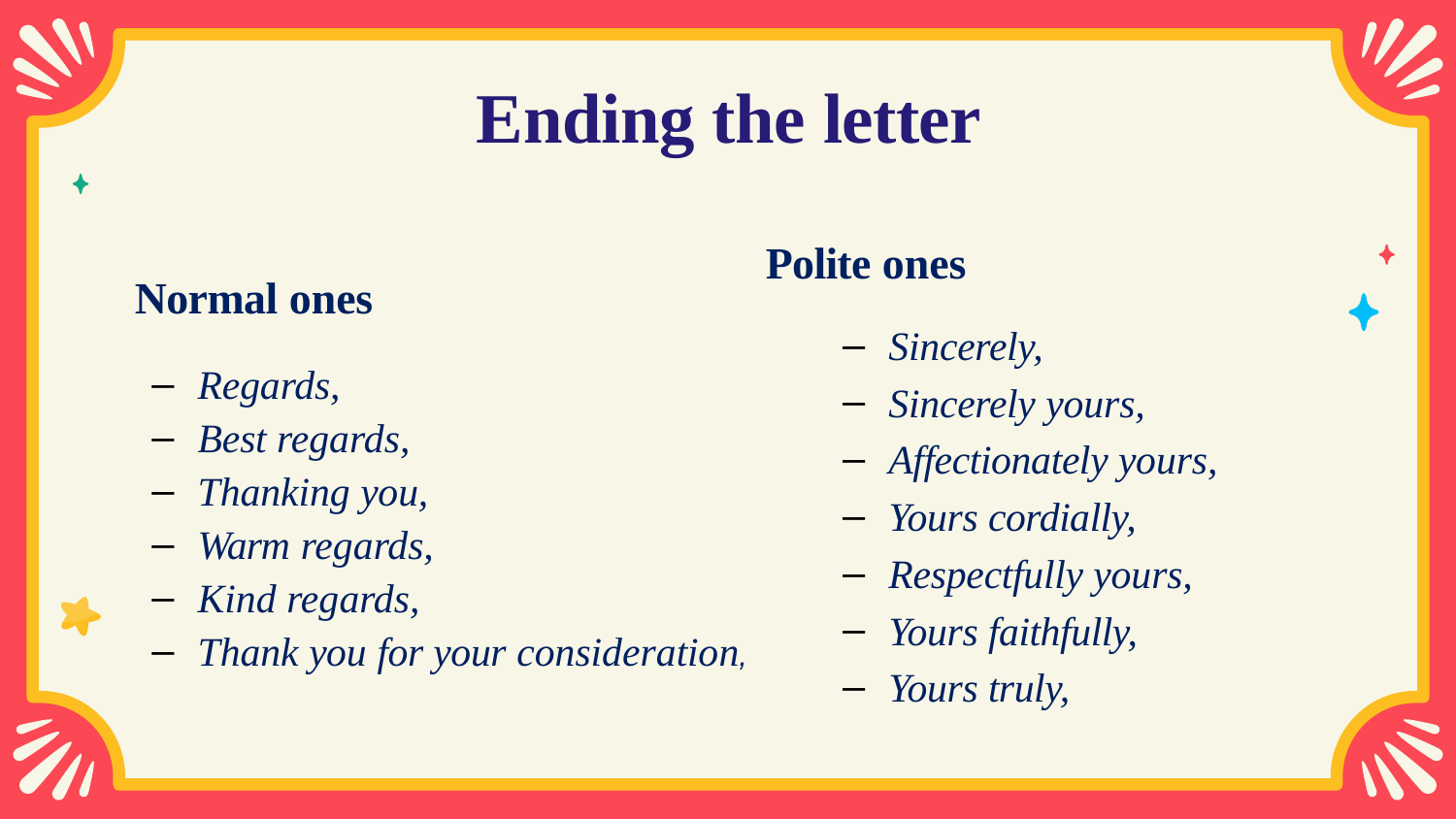

# Ending the letter
Polite ones
Normal ones
Sincerely,
Sincerely yours,
Affectionately yours,
Yours cordially,
Respectfully yours,
Yours faithfully,
Yours truly,
Regards,
Best regards,
Thanking you,
Warm regards,
Kind regards,
Thank you for your consideration,